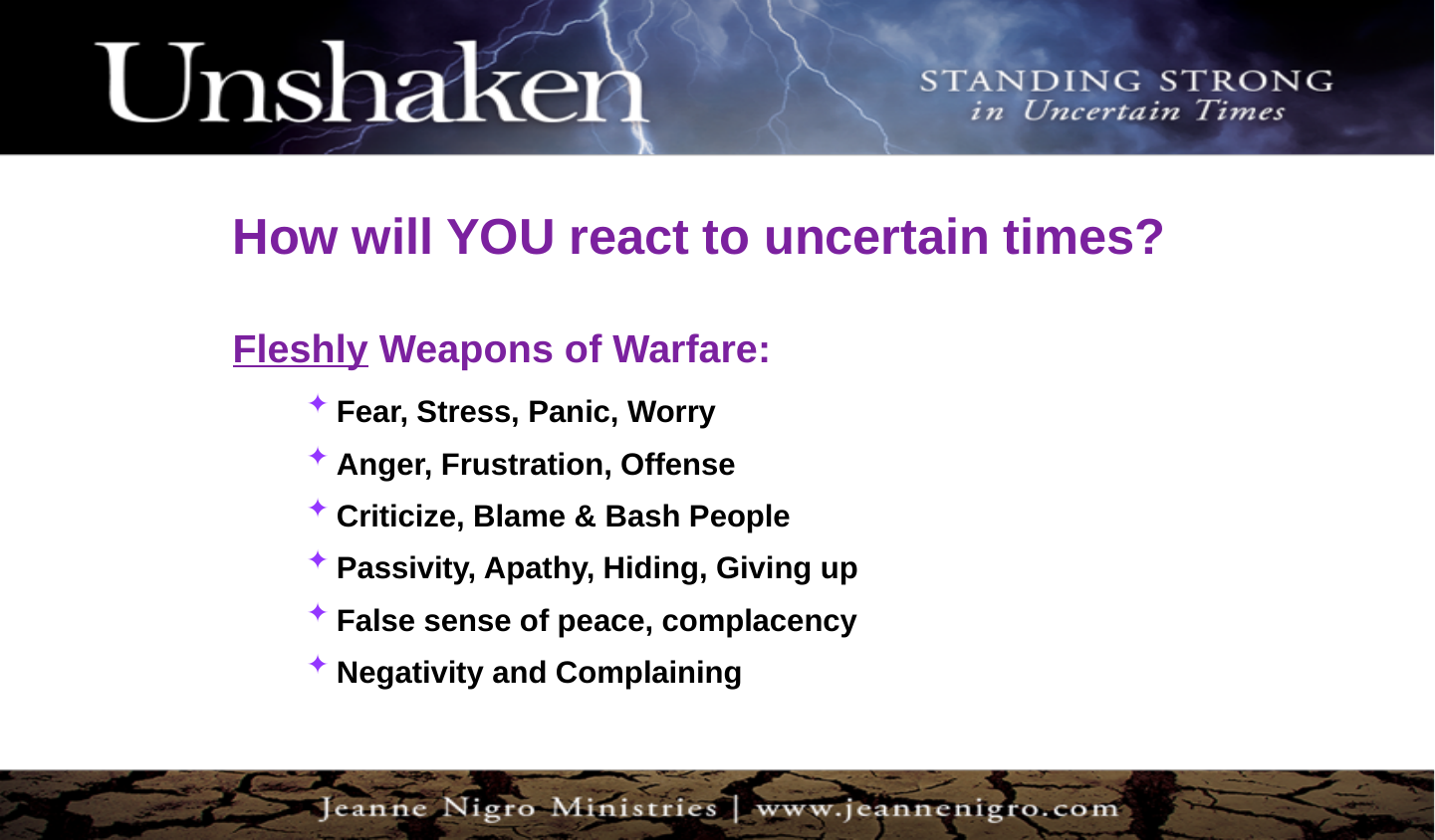

How will YOU react to uncertain times?

Fleshly Weapons of Warfare:
Fear, Stress, Panic, Worry
Anger, Frustration, Offense
Criticize, Blame & Bash People
Passivity, Apathy, Hiding, Giving up
False sense of peace, complacency
Negativity and Complaining